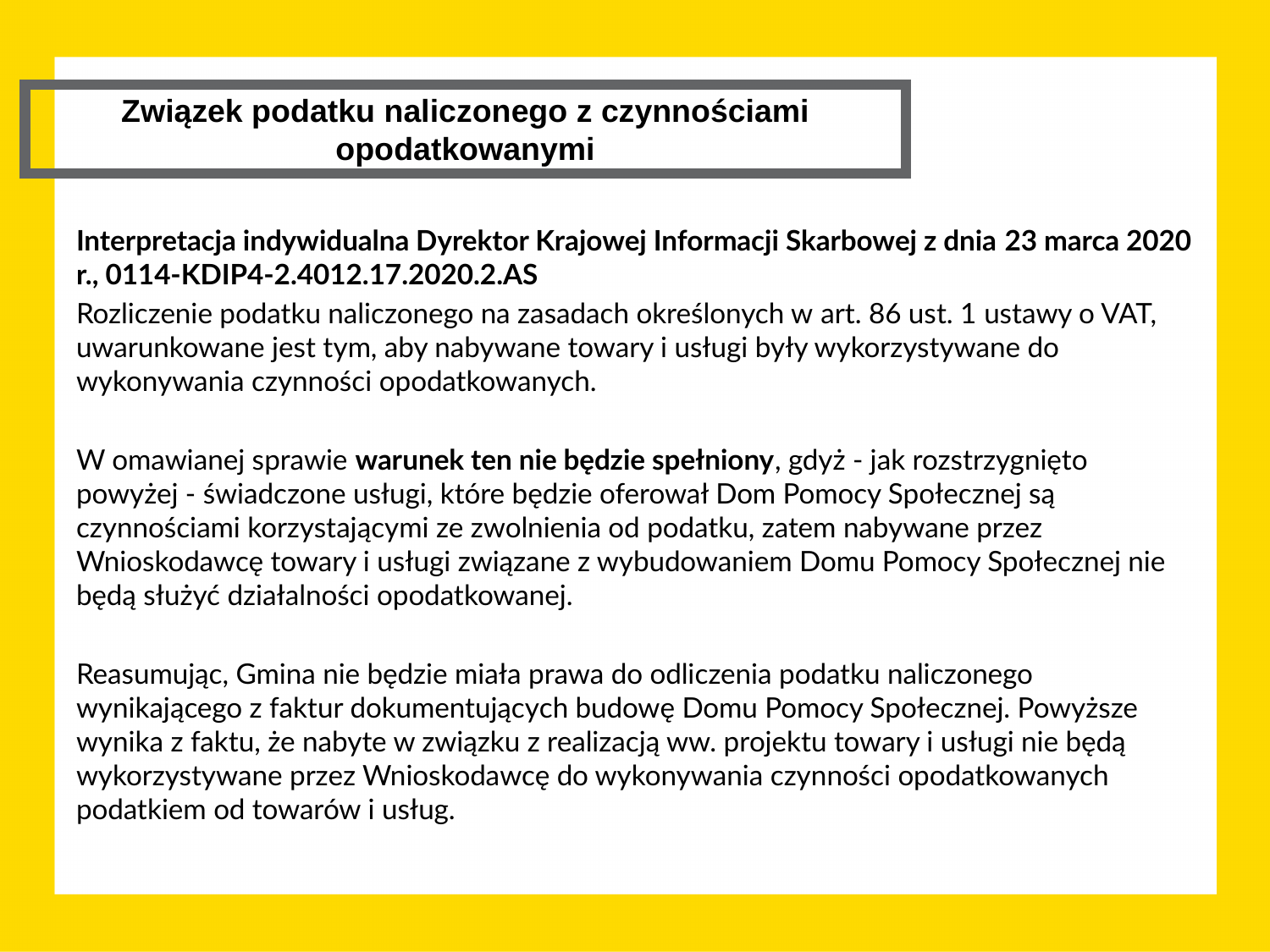

Związek podatku naliczonego z czynnościami opodatkowanymi
Interpretacja indywidualna Dyrektor Krajowej Informacji Skarbowej z dnia 23 marca 2020 r., 0114-KDIP4-2.4012.17.2020.2.AS
Rozliczenie podatku naliczonego na zasadach określonych w art. 86 ust. 1 ustawy o VAT, uwarunkowane jest tym, aby nabywane towary i usługi były wykorzystywane do wykonywania czynności opodatkowanych.

W omawianej sprawie warunek ten nie będzie spełniony, gdyż - jak rozstrzygnięto powyżej - świadczone usługi, które będzie oferował Dom Pomocy Społecznej są czynnościami korzystającymi ze zwolnienia od podatku, zatem nabywane przez Wnioskodawcę towary i usługi związane z wybudowaniem Domu Pomocy Społecznej nie będą służyć działalności opodatkowanej.

Reasumując, Gmina nie będzie miała prawa do odliczenia podatku naliczonego wynikającego z faktur dokumentujących budowę Domu Pomocy Społecznej. Powyższe wynika z faktu, że nabyte w związku z realizacją ww. projektu towary i usługi nie będą wykorzystywane przez Wnioskodawcę do wykonywania czynności opodatkowanych podatkiem od towarów i usług.